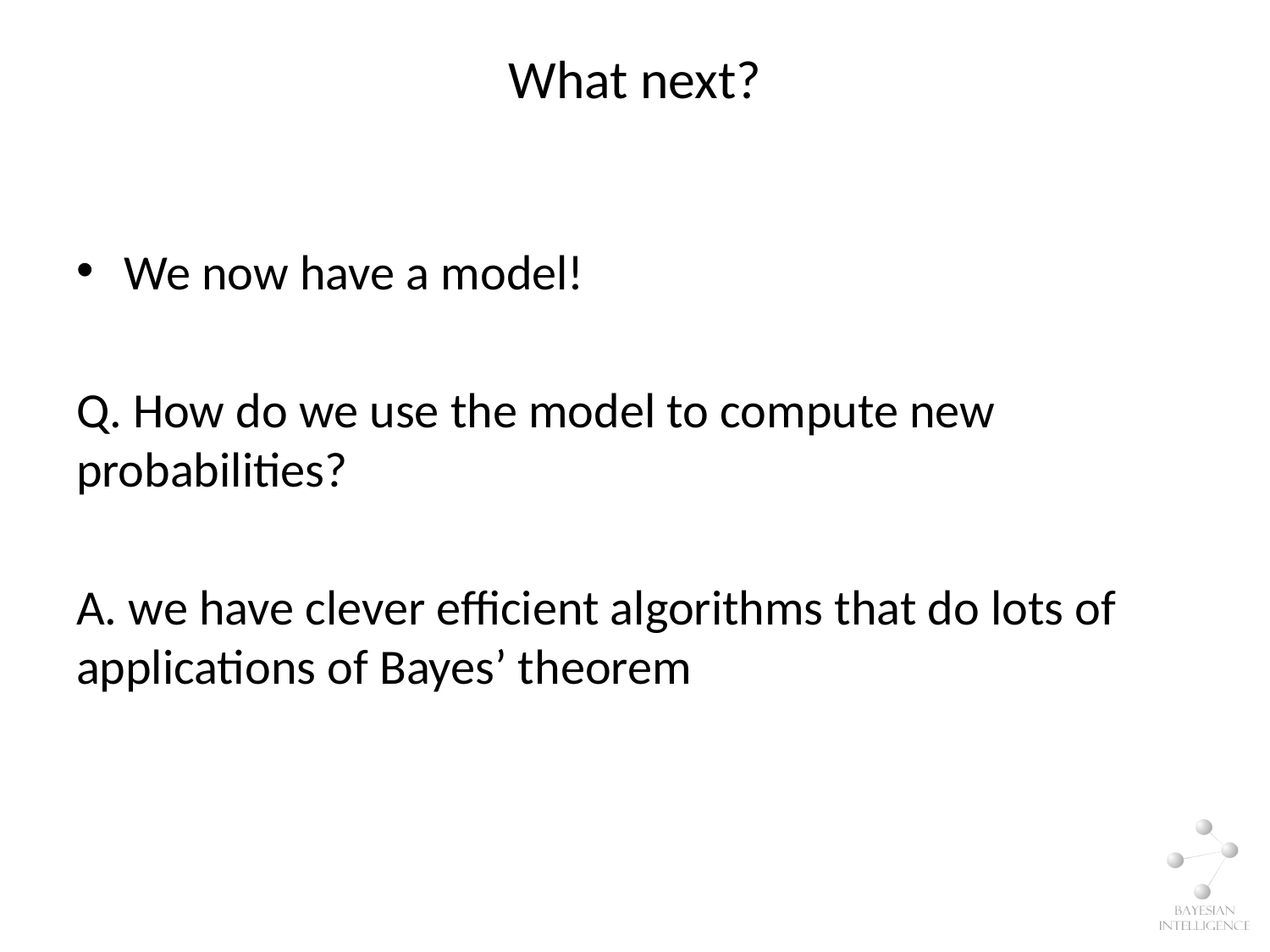

# What next?

We now have a model!

Q. How do we use the model to compute new probabilities?

A. we have clever efficient algorithms that do lots of applications of Bayes’ theorem